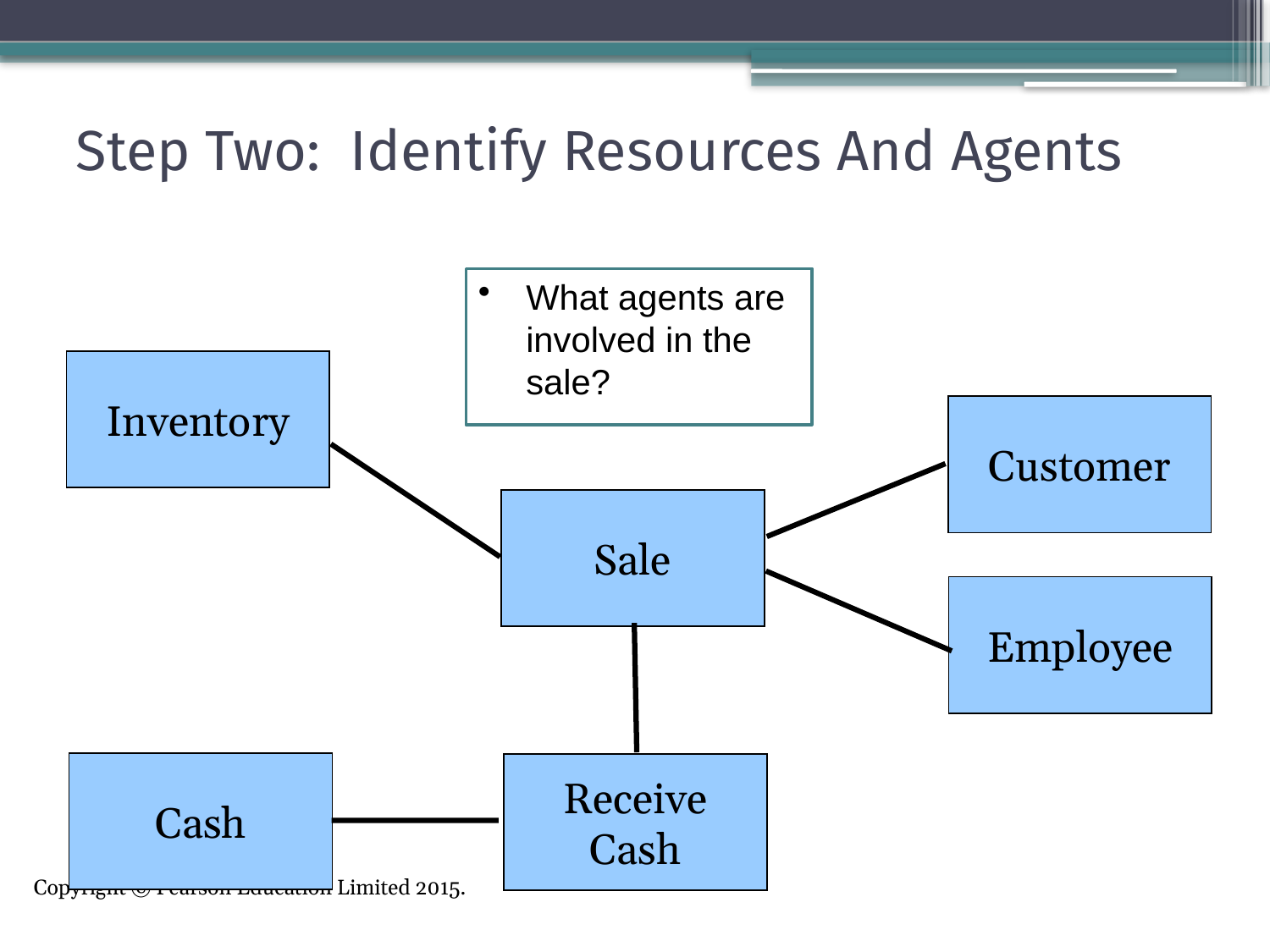

# Step Two:  Identify Resources And Agents
What agents are involved in the sale?
Inventory
Customer

Sale

Employee

Cash
Receive
Cash